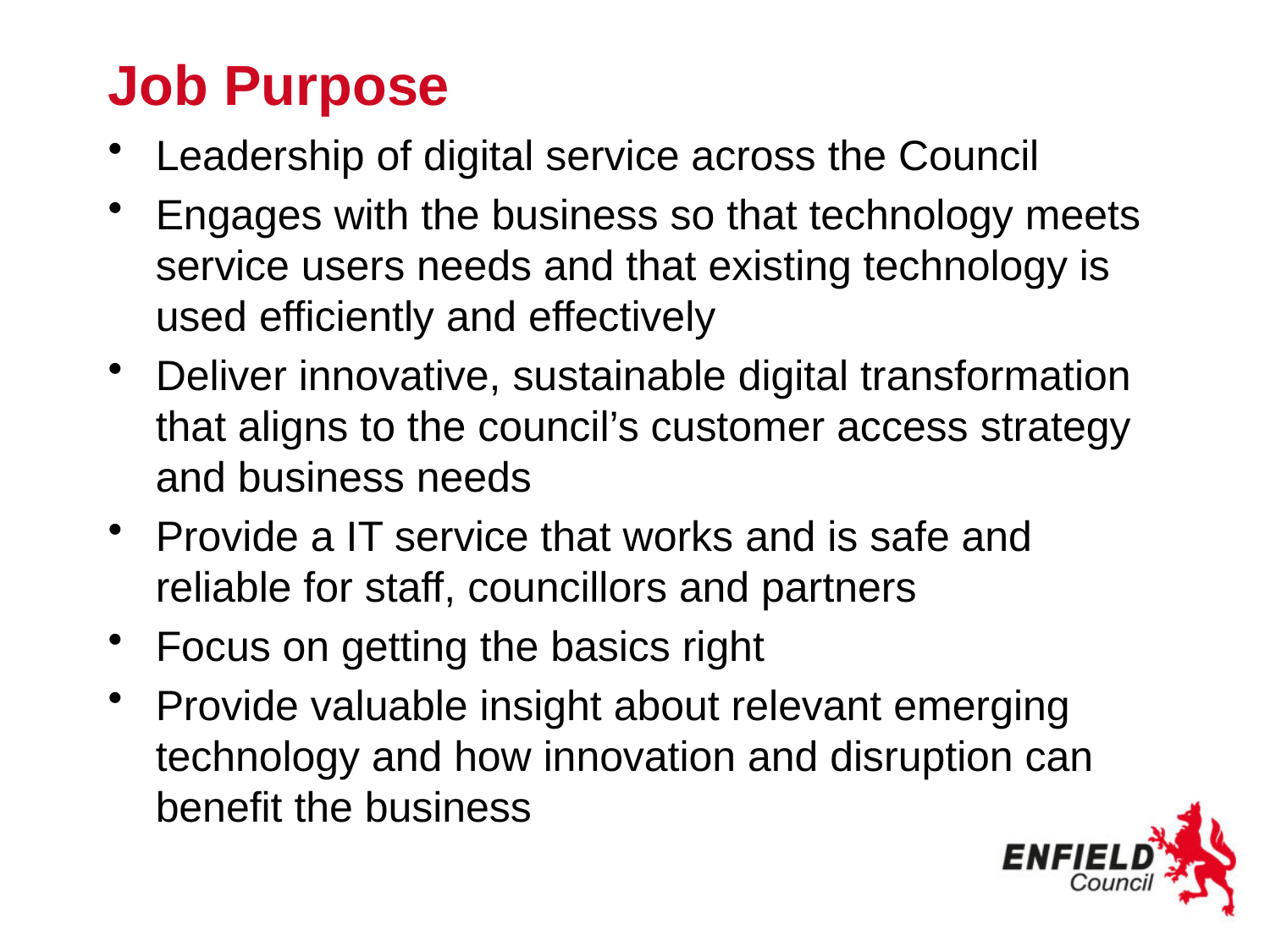

# Job Purpose
Leadership of digital service across the Council
Engages with the business so that technology meets service users needs and that existing technology is used efficiently and effectively
Deliver innovative, sustainable digital transformation that aligns to the council’s customer access strategy and business needs
Provide a IT service that works and is safe and reliable for staff, councillors and partners
Focus on getting the basics right
Provide valuable insight about relevant emerging technology and how innovation and disruption can benefit the business